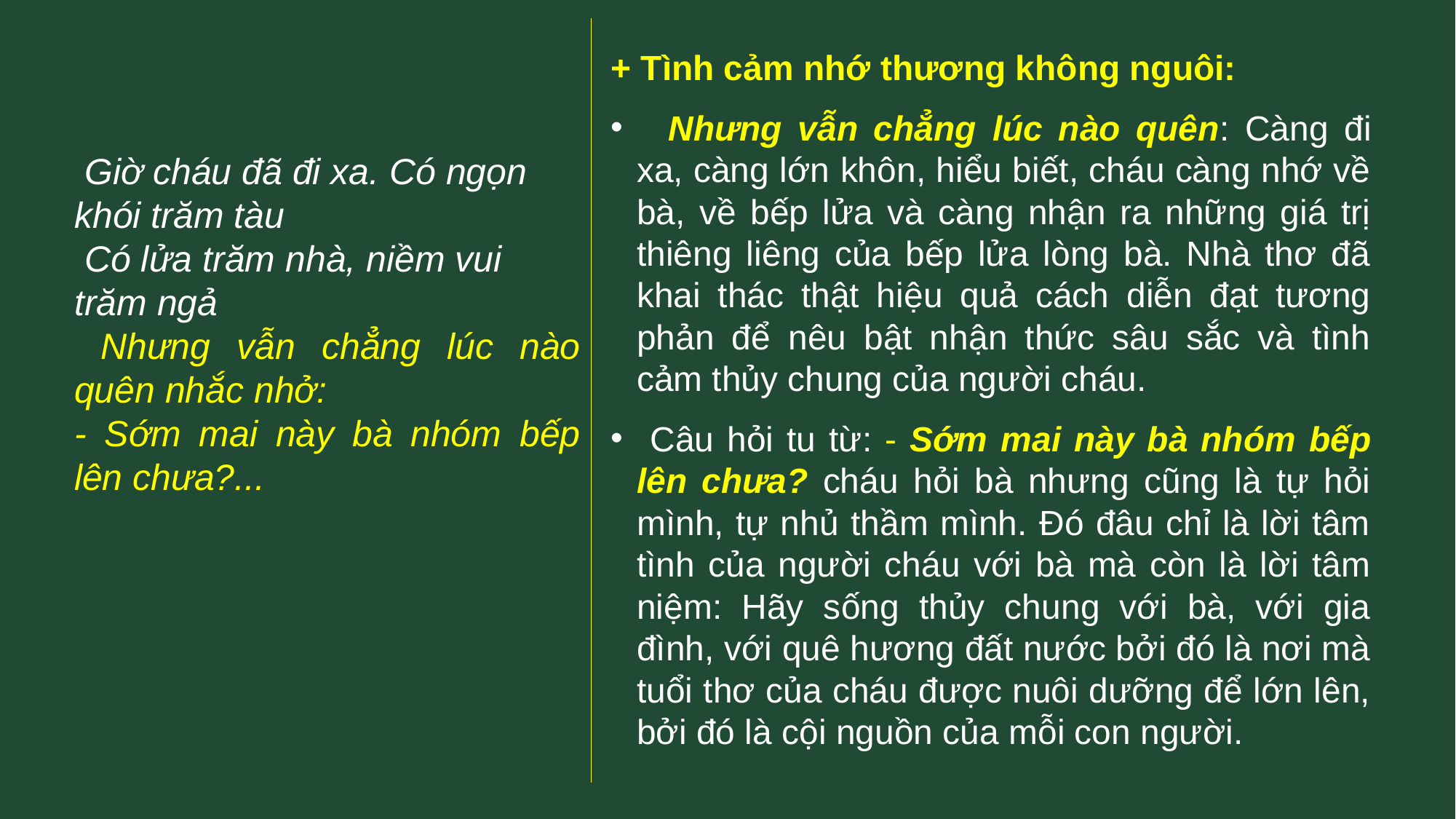

+ Tình cảm nhớ thương không nguôi:
  Nhưng vẫn chẳng lúc nào quên: Càng đi xa, càng lớn khôn, hiểu biết, cháu càng nhớ về bà, về bếp lửa và càng nhận ra những giá trị thiêng liêng của bếp lửa lòng bà. Nhà thơ đã khai thác thật hiệu quả cách diễn đạt tương phản để nêu bật nhận thức sâu sắc và tình cảm thủy chung của người cháu.
 Câu hỏi tu từ: - Sớm mai này bà nhóm bếp lên chưa? cháu hỏi bà nhưng cũng là tự hỏi mình, tự nhủ thầm mình. Đó đâu chỉ là lời tâm tình của người cháu với bà mà còn là lời tâm niệm: Hãy sống thủy chung với bà, với gia đình, với quê hương đất nước bởi đó là nơi mà tuổi thơ của cháu được nuôi dưỡng để lớn lên, bởi đó là cội nguồn của mỗi con người.
 Giờ cháu đã đi xa. Có ngọn khói trăm tàu
 Có lửa trăm nhà, niềm vui trăm ngả
 Nhưng vẫn chẳng lúc nào quên nhắc nhở:
- Sớm mai này bà nhóm bếp lên chưa?...